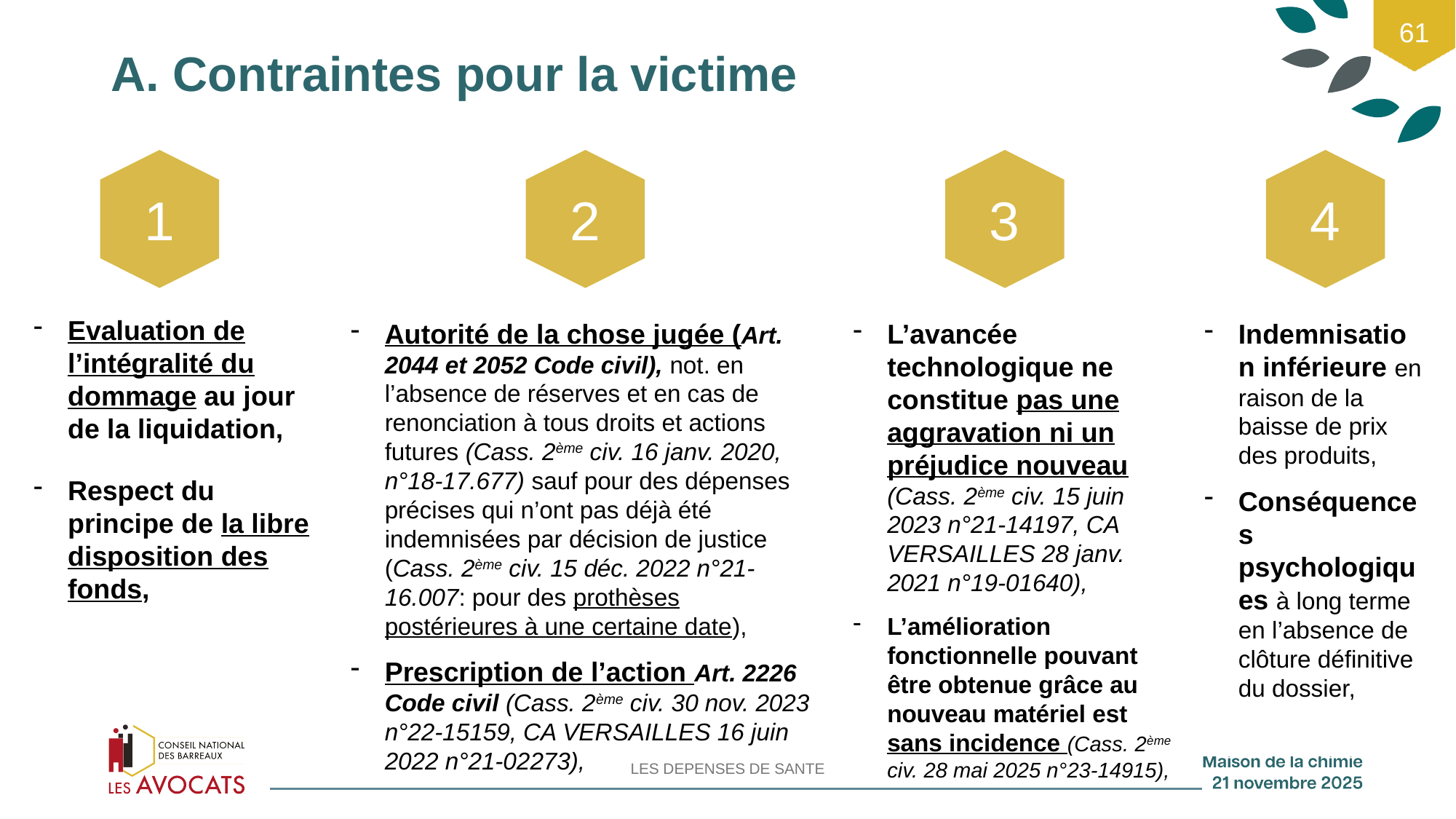

61
# A. Contraintes pour la victime
1
2
3
4
Evaluation de l’intégralité du dommage au jour de la liquidation,

Respect du principe de la libre disposition des fonds,
Autorité de la chose jugée (Art. 2044 et 2052 Code civil), not. en l’absence de réserves et en cas de renonciation à tous droits et actions futures (Cass. 2ème civ. 16 janv. 2020, n°18-17.677) sauf pour des dépenses précises qui n’ont pas déjà été indemnisées par décision de justice (Cass. 2ème civ. 15 déc. 2022 n°21-16.007: pour des prothèses postérieures à une certaine date),

Prescription de l’action Art. 2226 Code civil (Cass. 2ème civ. 30 nov. 2023 n°22-15159, CA VERSAILLES 16 juin 2022 n°21-02273),
L’avancée technologique ne constitue pas une aggravation ni un préjudice nouveau (Cass. 2ème civ. 15 juin 2023 n°21-14197, CA VERSAILLES 28 janv. 2021 n°19-01640),

L’amélioration fonctionnelle pouvant être obtenue grâce au nouveau matériel est sans incidence (Cass. 2ème civ. 28 mai 2025 n°23-14915),

Indemnisation inférieure en raison de la baisse de prix des produits,

Conséquences psychologiques à long terme en l’absence de clôture définitive du dossier,
LES DEPENSES DE SANTE